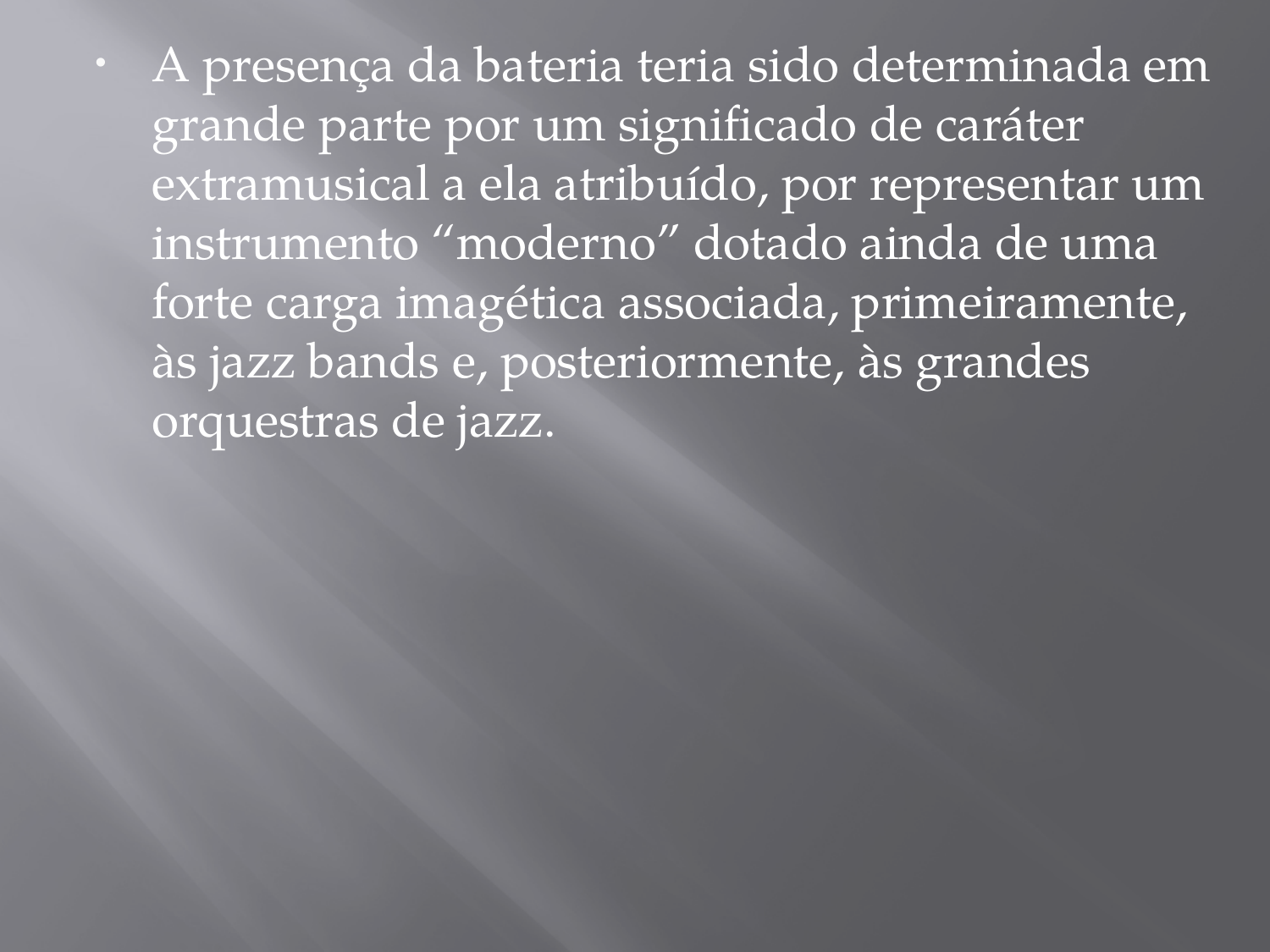

A presença da bateria teria sido determinada em grande parte por um significado de caráter extramusical a ela atribuído, por representar um instrumento “moderno” dotado ainda de uma forte carga imagética associada, primeiramente, às jazz bands e, posteriormente, às grandes orquestras de jazz.